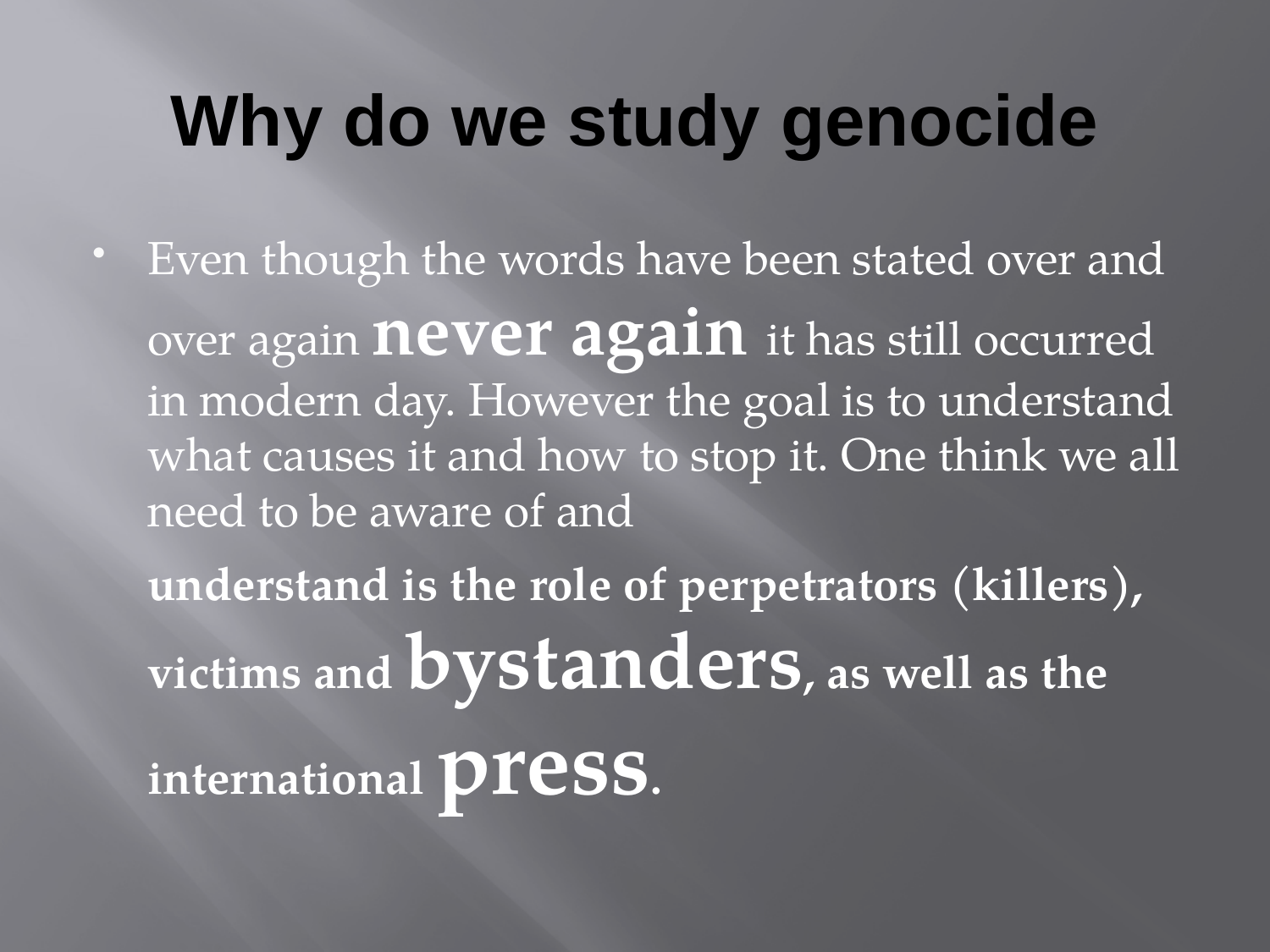

# Why do we study genocide
Even though the words have been stated over and over again never again it has still occurred in modern day. However the goal is to understand what causes it and how to stop it. One think we all need to be aware of and
	understand is the role of perpetrators (killers), victims and bystanders, as well as the international press.